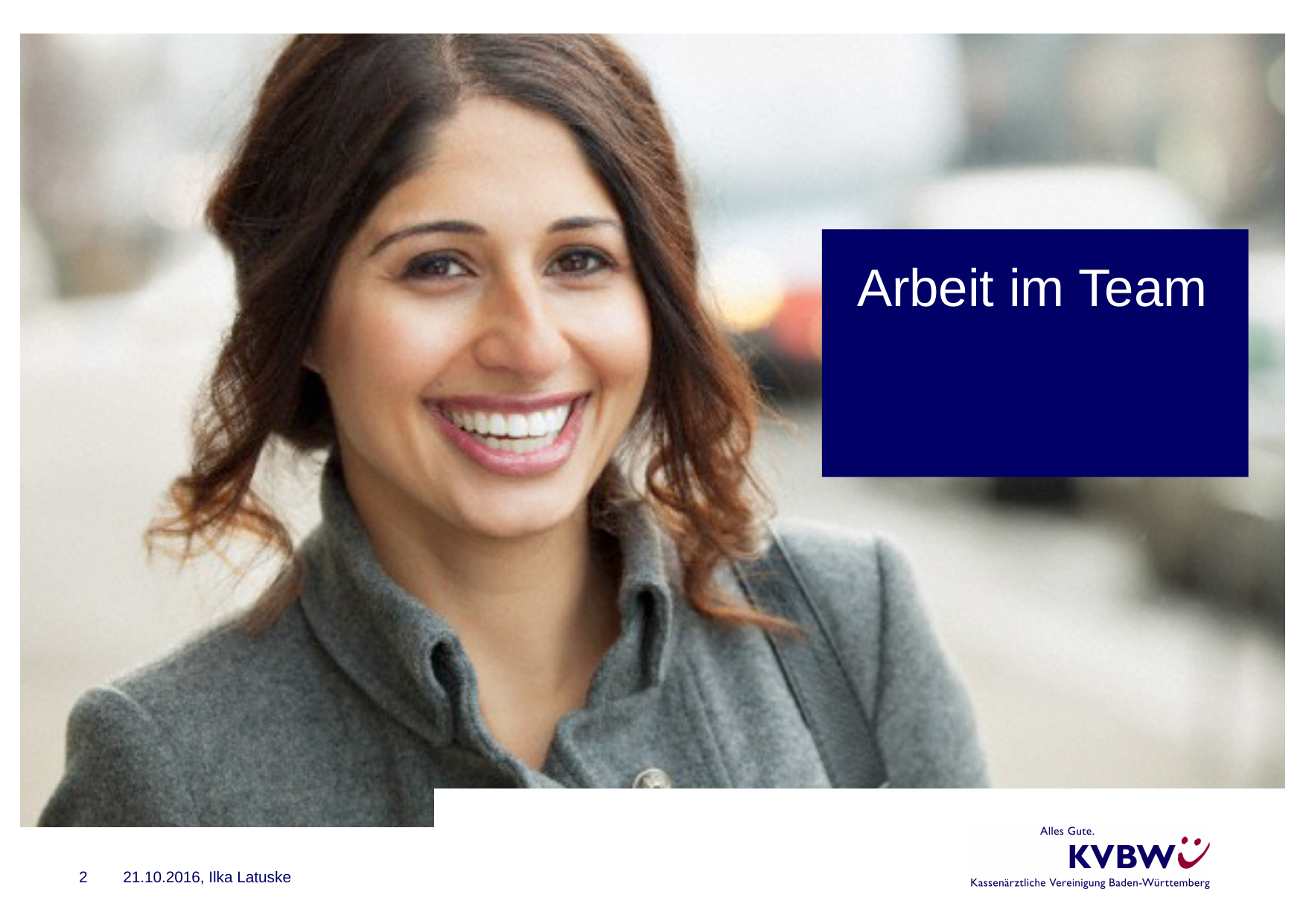

# Arbeit im Team
2
21.10.2016, Ilka Latuske